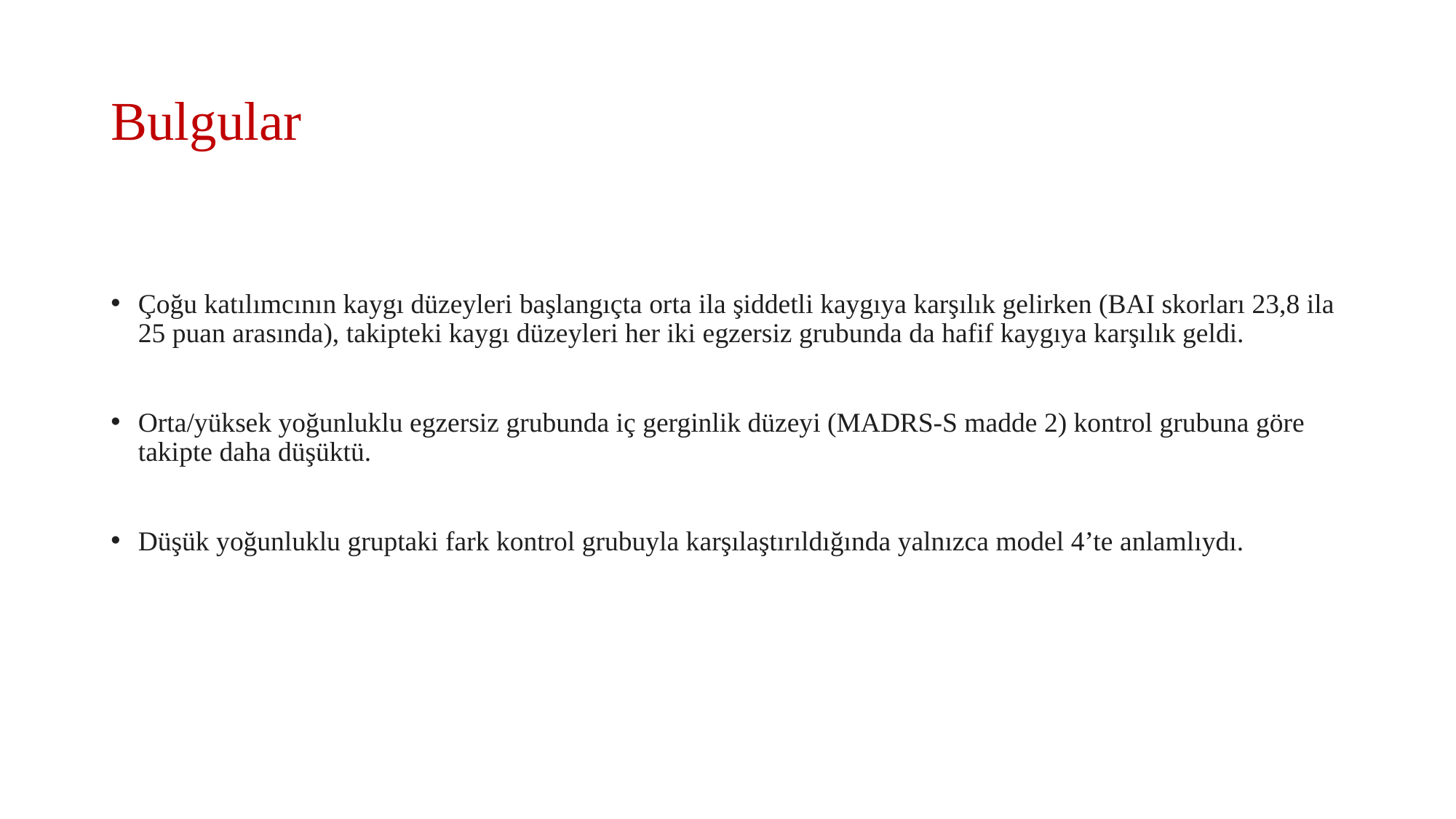

# Bulgular

Çoğu katılımcının kaygı düzeyleri başlangıçta orta ila şiddetli kaygıya karşılık gelirken (BAI skorları 23,8 ila 25 puan arasında), takipteki kaygı düzeyleri her iki egzersiz grubunda da hafif kaygıya karşılık geldi.

Orta/yüksek yoğunluklu egzersiz grubunda iç gerginlik düzeyi (MADRS-S madde 2) kontrol grubuna göre takipte daha düşüktü.

Düşük yoğunluklu gruptaki fark kontrol grubuyla karşılaştırıldığında yalnızca model 4’te anlamlıydı.